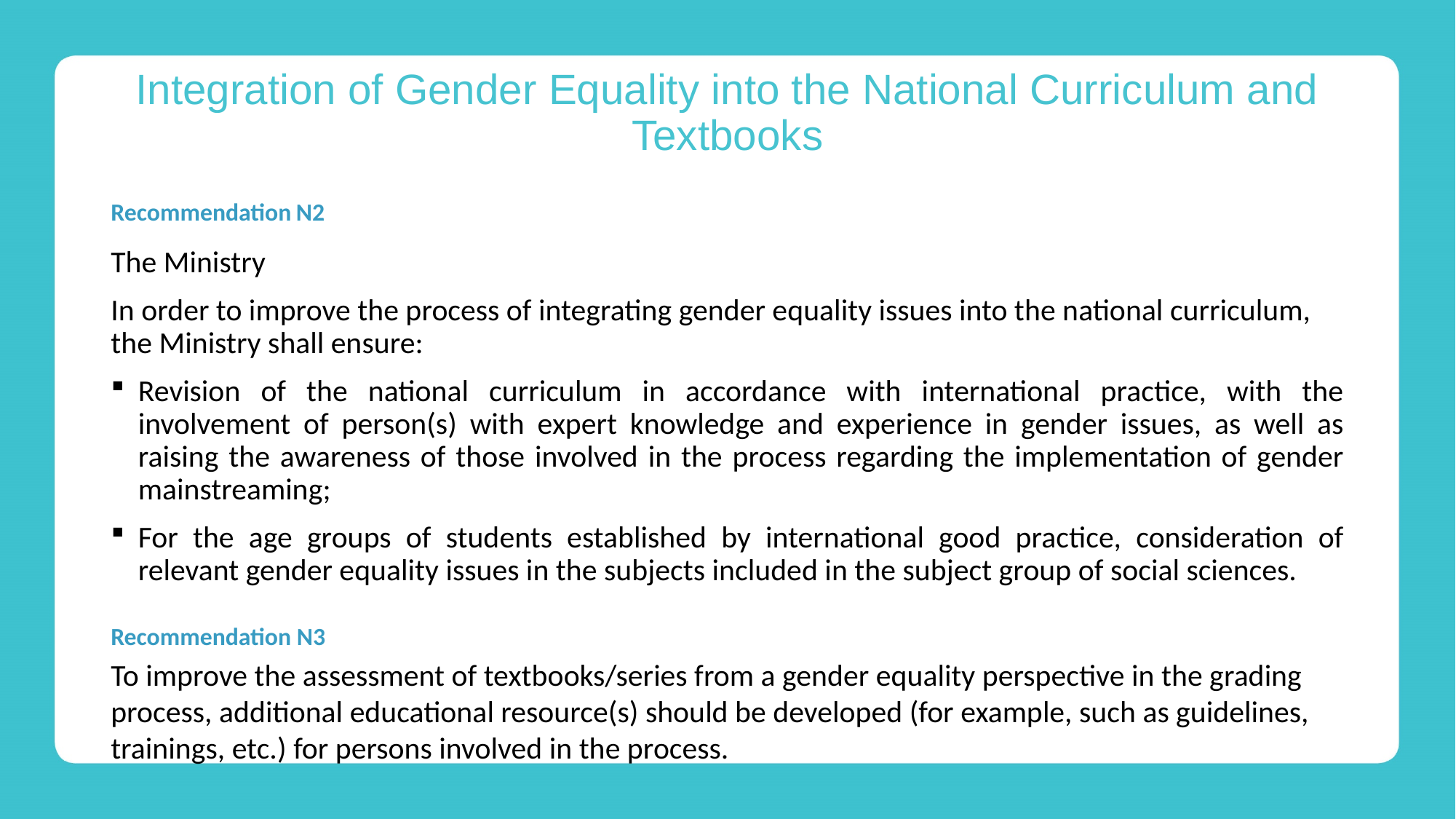

# Integration of Gender Equality into the National Curriculum and Textbooks
Recommendation N2
The Ministry
In order to improve the process of integrating gender equality issues into the national curriculum, the Ministry shall ensure:
Revision of the national curriculum in accordance with international practice, with the involvement of person(s) with expert knowledge and experience in gender issues, as well as raising the awareness of those involved in the process regarding the implementation of gender mainstreaming;
For the age groups of students established by international good practice, consideration of relevant gender equality issues in the subjects included in the subject group of social sciences.
Recommendation N3
To improve the assessment of textbooks/series from a gender equality perspective in the grading process, additional educational resource(s) should be developed (for example, such as guidelines, trainings, etc.) for persons involved in the process.